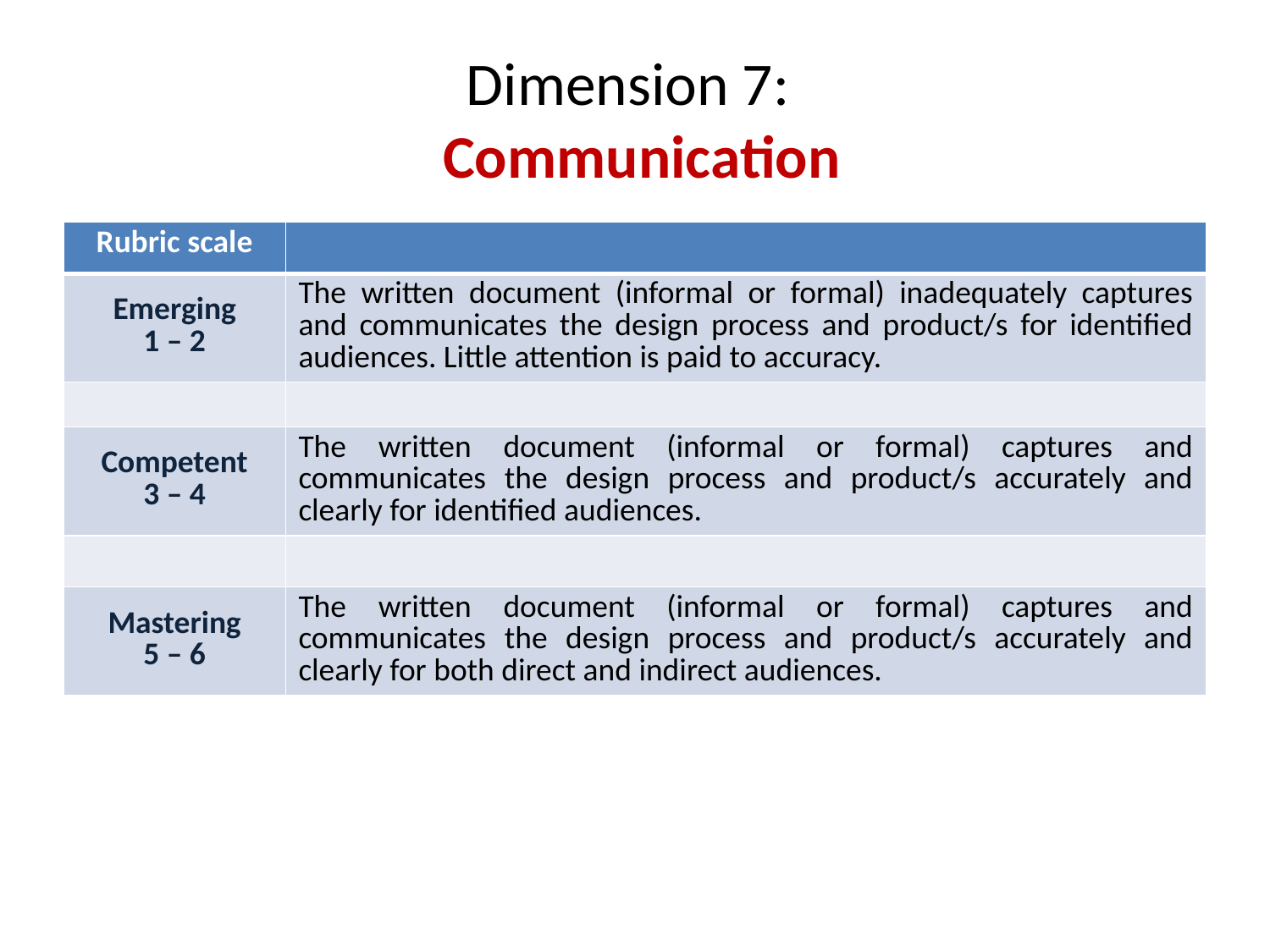

# Dimension 7: Communication
| Rubric scale |  |
| --- | --- |
| Emerging 1 – 2 | The written document (informal or formal) inadequately captures and communicates the design process and product/s for identified audiences. Little attention is paid to accuracy. |
|  |  |
| Competent 3 – 4 | The written document (informal or formal) captures and communicates the design process and product/s accurately and clearly for identified audiences. |
|  |  |
| Mastering 5 – 6 | The written document (informal or formal) captures and communicates the design process and product/s accurately and clearly for both direct and indirect audiences. |